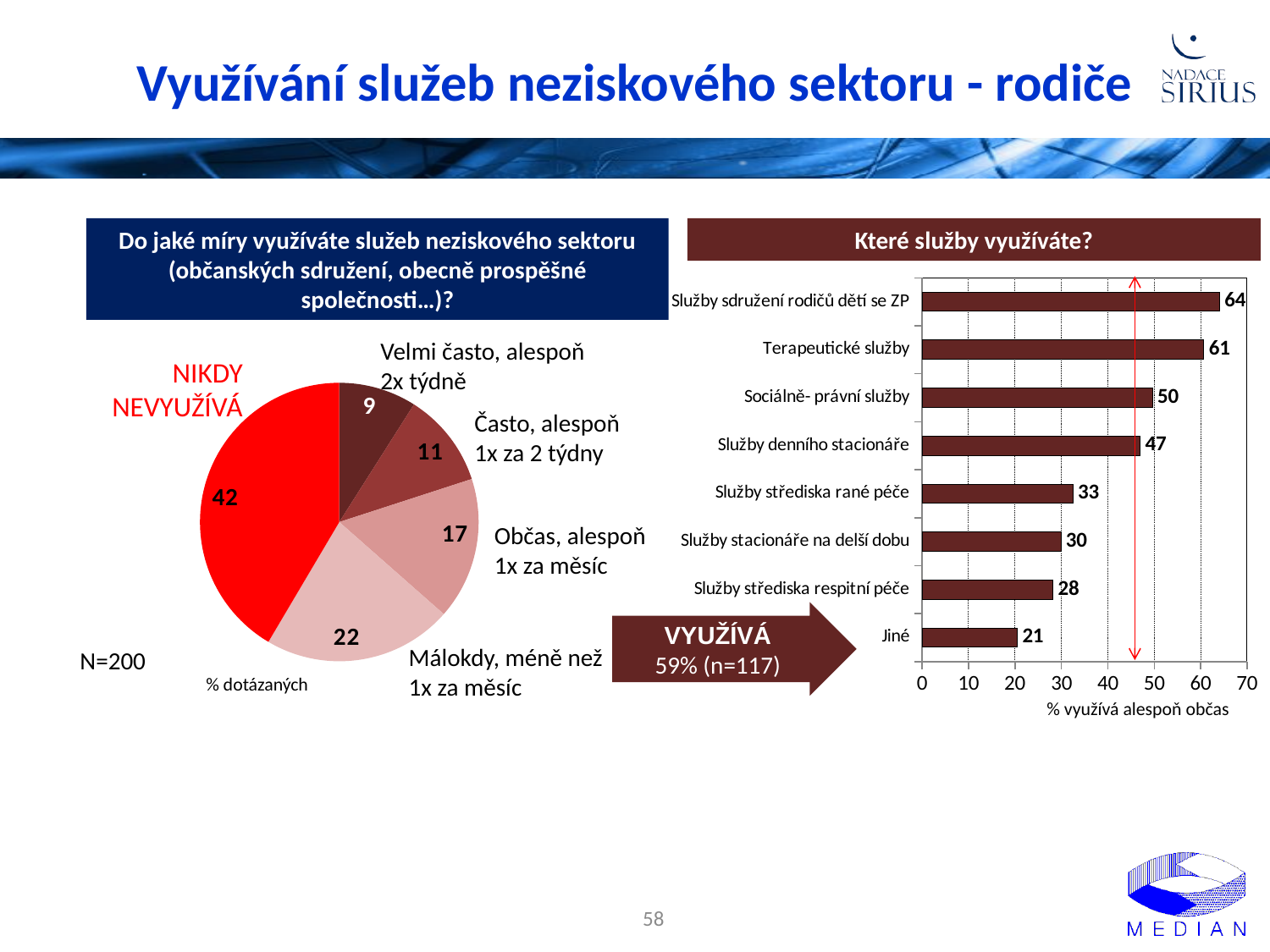

# Využívání služeb neziskového sektoru - rodiče
Které služby využíváte?
Do jaké míry využíváte služeb neziskového sektoru (občanských sdružení, obecně prospěšné společnosti…)?

### Chart

| Category | Řada 1 |
|---|---|
| Služby sdružení rodičů dětí se ZP | 64.1 |
| Terapeutické služby | 60.7 |
| Sociálně- právní služby | 49.6 |
| Služby denního stacionáře | 47.0 |
| Služby střediska rané péče | 32.5 |
| Služby stacionáře na delší dobu | 29.9 |
| Služby střediska respitní péče | 28.2 |
| Jiné | 20.5 |
Velmi často, alespoň 2x týdně
NIKDY
NEVYUŽÍVÁ

### Chart

| Category | Sloupec1 |
|---|---|
| velmi často, alespoň dvakrát týdně | 9.0 |
| často, alespoň jednou za 14 dní | 11.0 |
| občas, příležitostně, alespoň jednou měsíčně | 16.5 |
| málokdy, méně než jednou měsíčně | 22.0 |
| nikdy | 41.5 |
Často, alespoň 1x za 2 týdny
Občas, alespoň 1x za měsíc
VYUŽÍVÁ
59% (n=117)
Málokdy, méně než 1x za měsíc
N=200
% dotázaných
% využívá alespoň občas
58